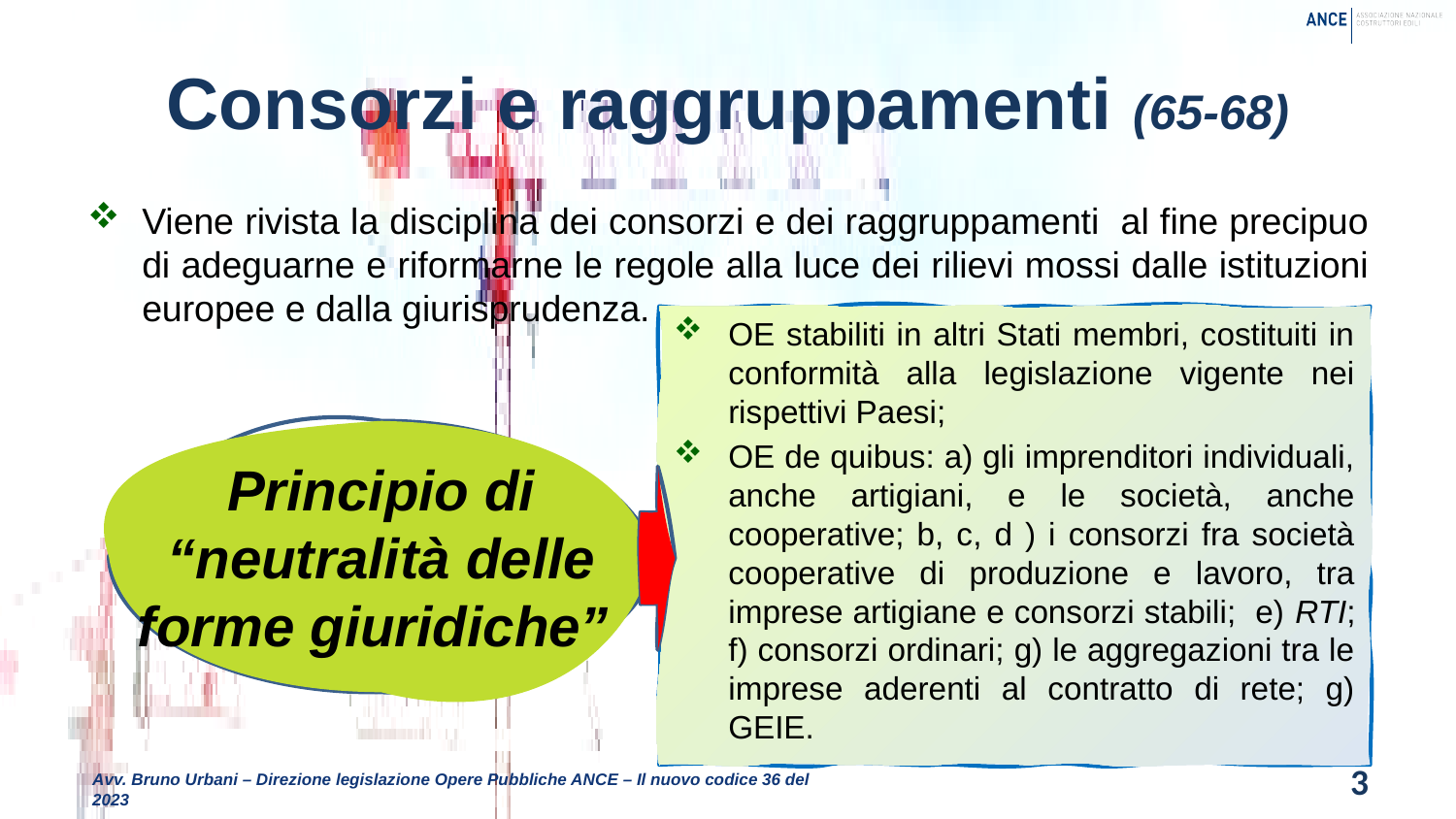

# Consorzi e raggruppamenti (65-68)
Viene rivista la disciplina dei consorzi e dei raggruppamenti  al fine precipuo di adeguarne e riformarne le regole alla luce dei rilievi mossi dalle istituzioni europee e dalla giurisprudenza.
OE stabiliti in altri Stati membri, costituiti in conformità alla legislazione vigente nei rispettivi Paesi;
OE de quibus: a) gli imprenditori individuali, anche artigiani, e le società, anche cooperative; b, c, d ) i consorzi fra società cooperative di produzione e lavoro, tra imprese artigiane e consorzi stabili;  e) RTI; f) consorzi ordinari; g) le aggregazioni tra le imprese aderenti al contratto di rete; g) GEIE.
Principio di “neutralità delle forme giuridiche”

3